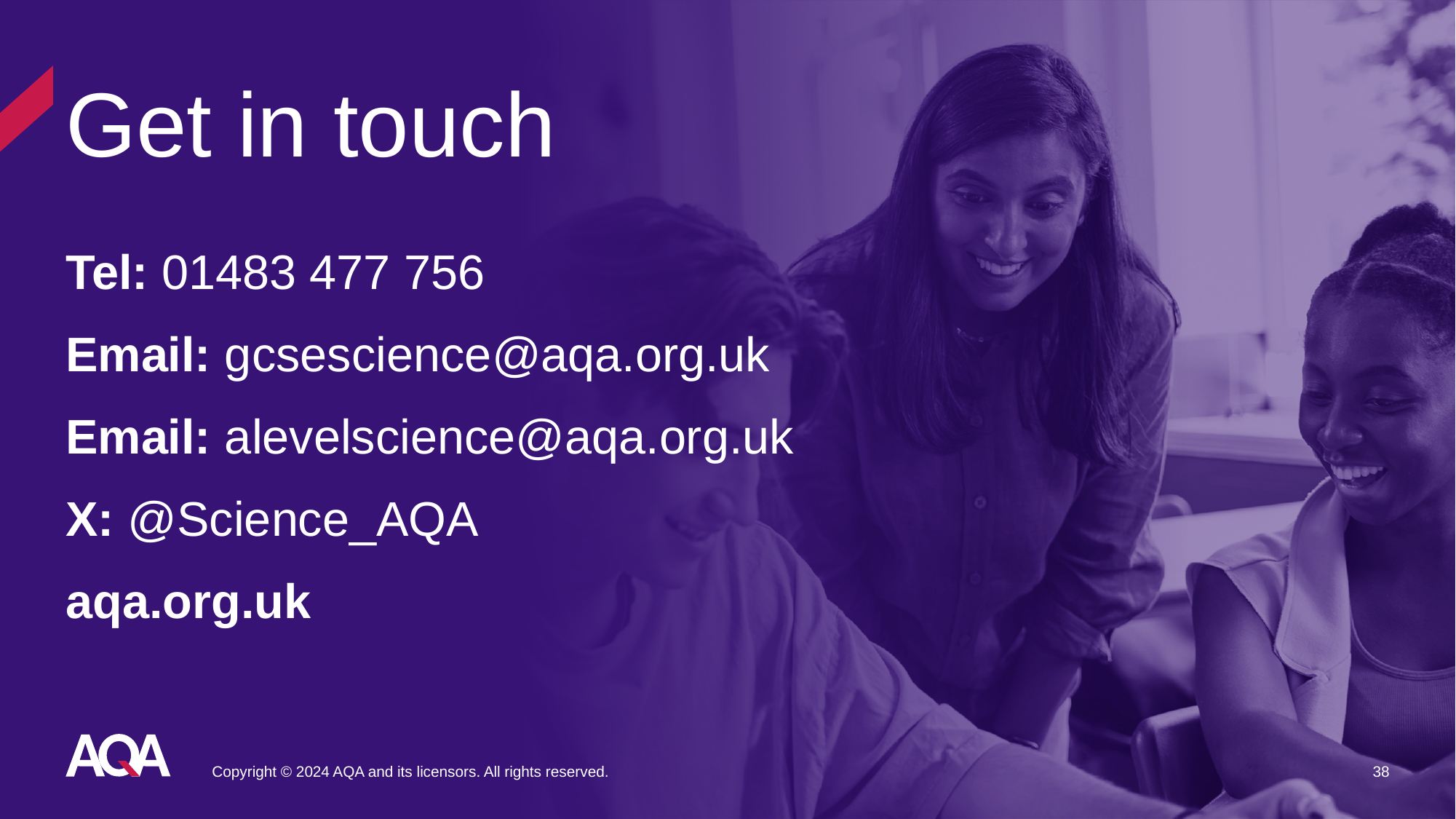

# Get in touch
Tel: 01483 477 756
Email: gcsescience@aqa.org.uk
Email: alevelscience@aqa.org.uk
X: @Science_AQA
aqa.org.uk
Copyright © 2024 AQA and its licensors. All rights reserved.
38